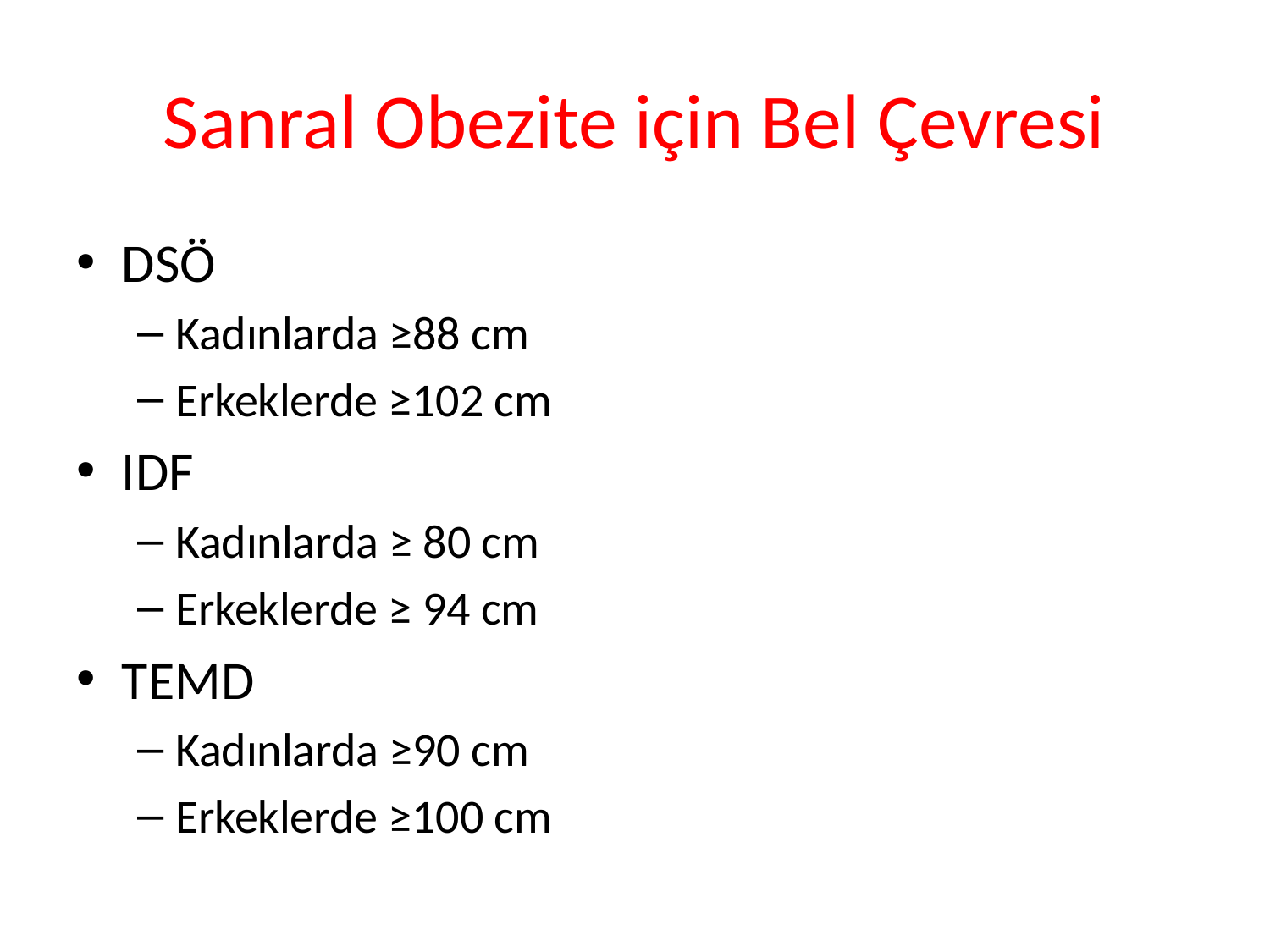

# Sanral Obezite için Bel Çevresi
DSÖ
Kadınlarda ≥88 cm
Erkeklerde ≥102 cm
IDF
Kadınlarda ≥ 80 cm
Erkeklerde ≥ 94 cm
TEMD
Kadınlarda ≥90 cm
Erkeklerde ≥100 cm